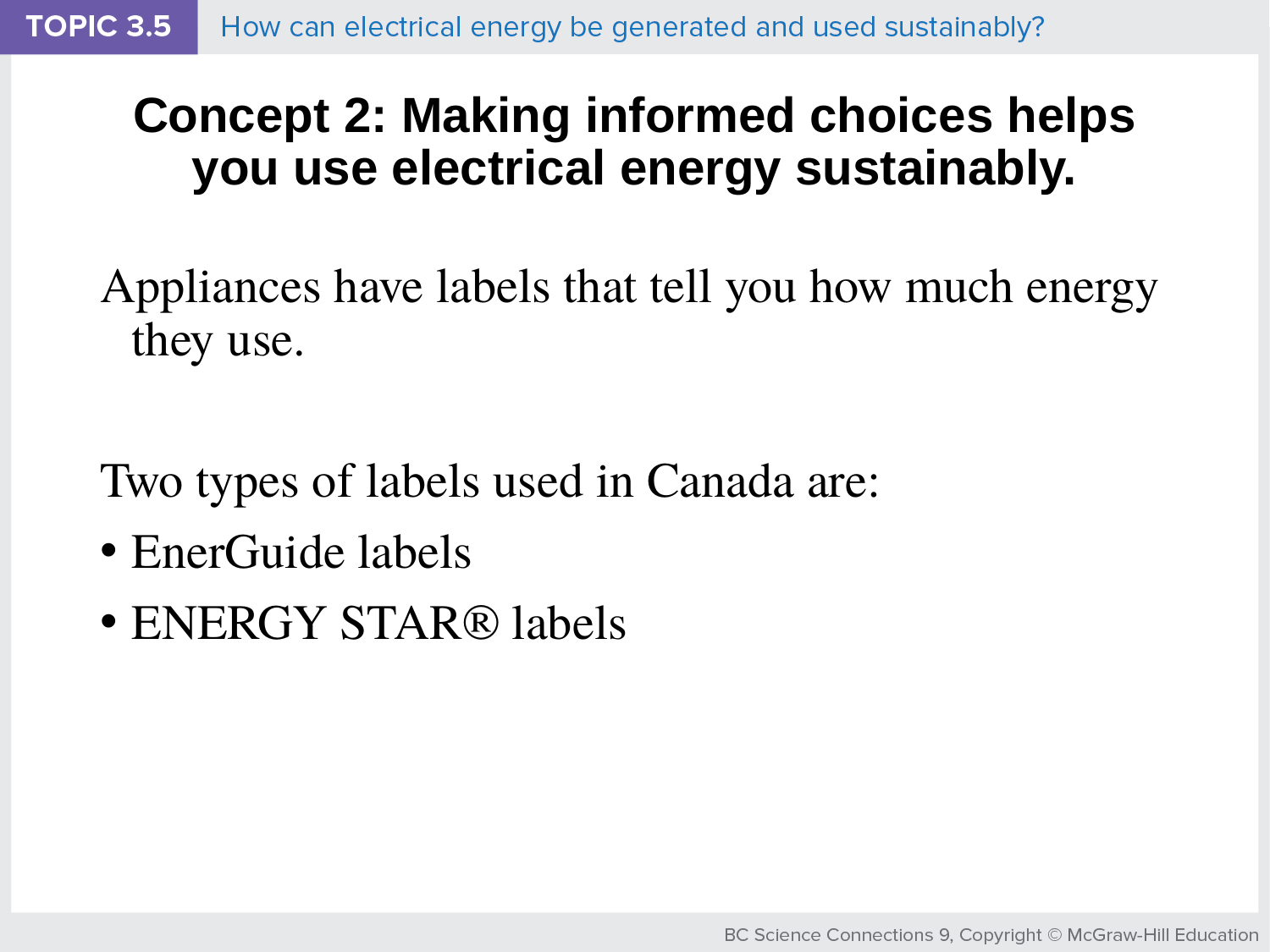

# Concept 2: Making informed choices helps you use electrical energy sustainably.
Appliances have labels that tell you how much energy they use.

Two types of labels used in Canada are:
EnerGuide labels
ENERGY STAR® labels